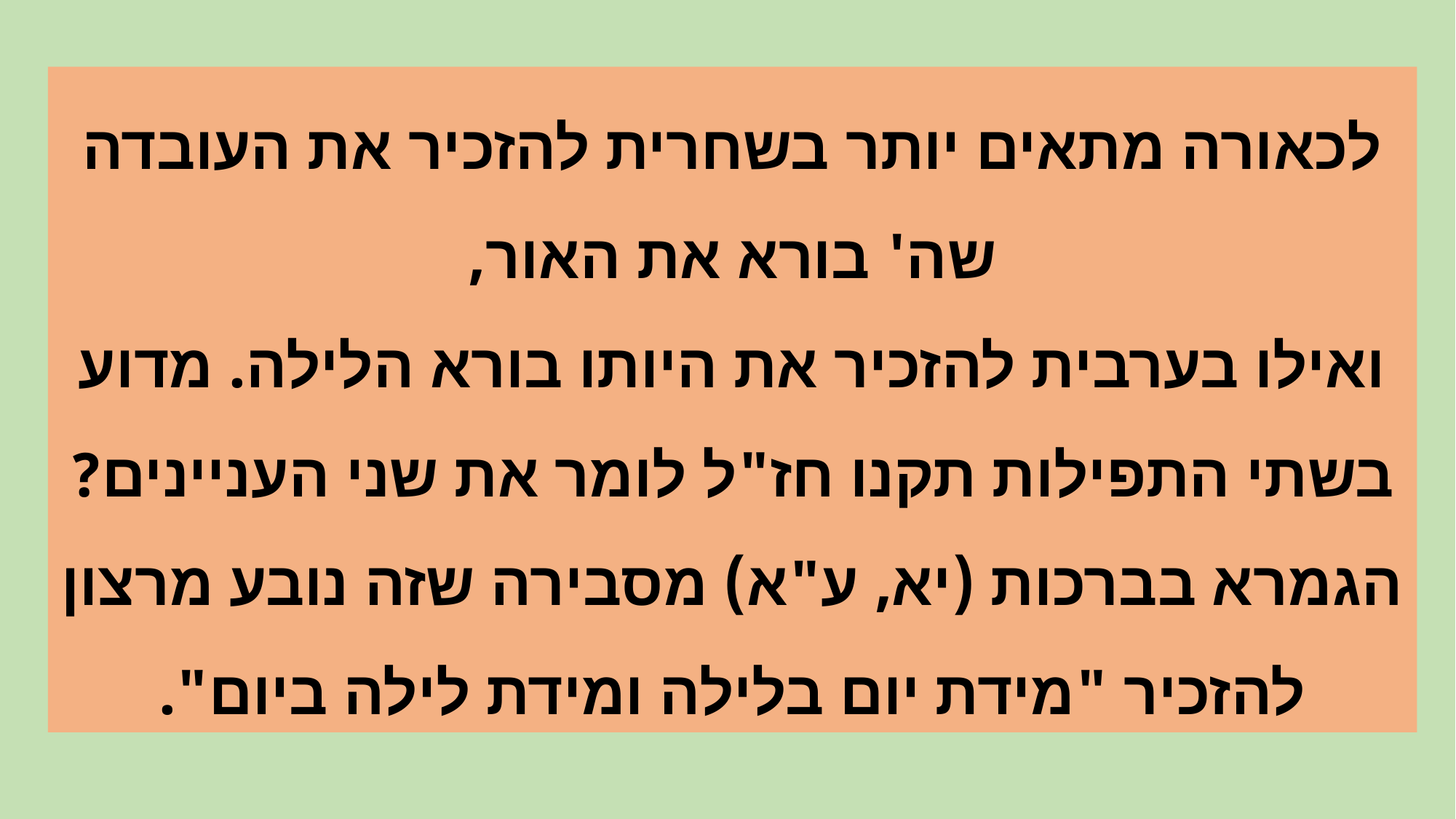

לכאורה מתאים יותר בשחרית להזכיר את העובדה שה' בורא את האור,
ואילו בערבית להזכיר את היותו בורא הלילה. מדוע בשתי התפילות תקנו חז"ל לומר את שני העניינים?
הגמרא בברכות (יא, ע"א) מסבירה שזה נובע מרצון להזכיר "מידת יום בלילה ומידת לילה ביום".